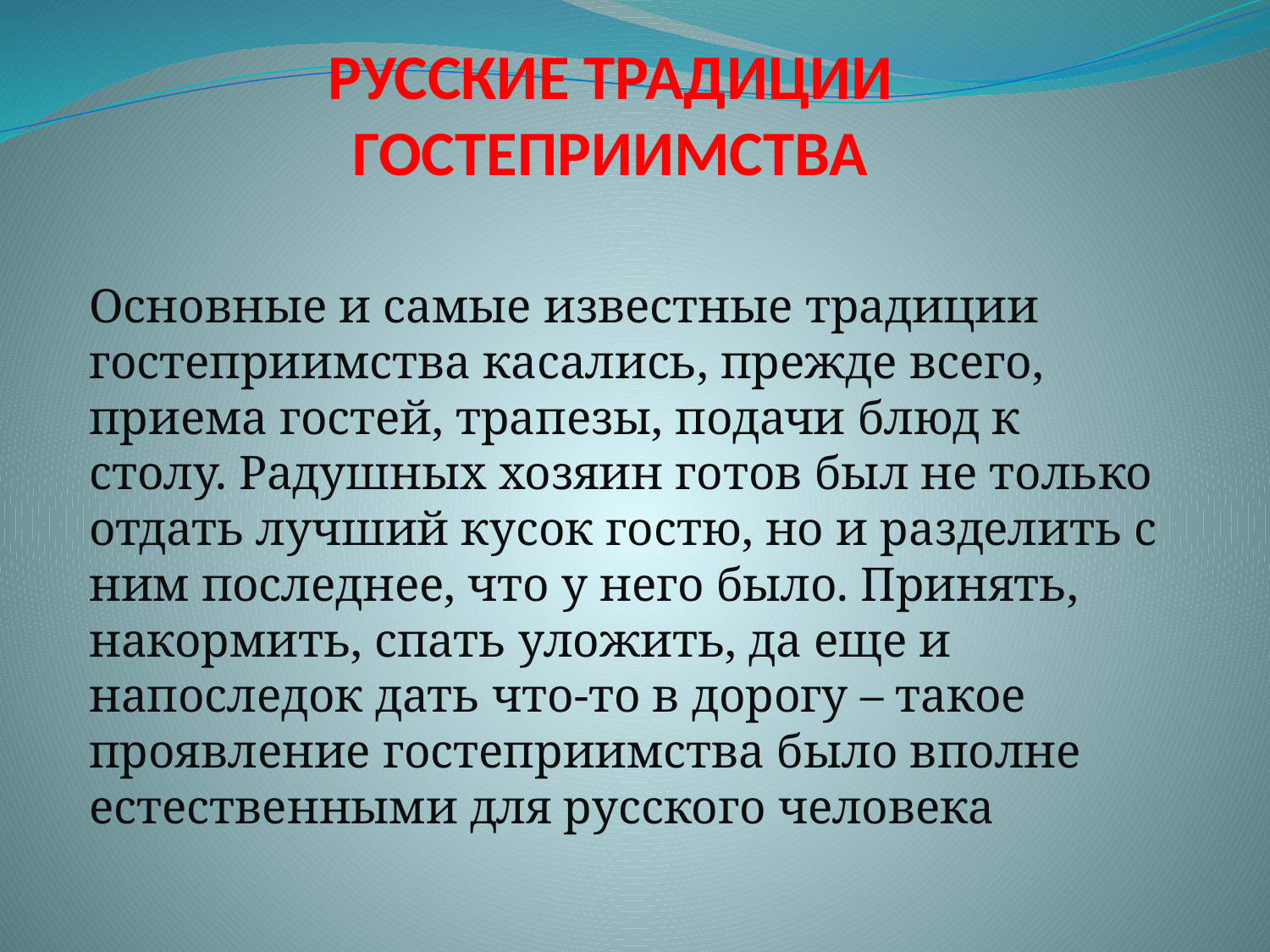

РУССКИЕ ТРАДИЦИИ ГОСТЕПРИИМСТВА
# Основные и самые известные традиции гостеприимства касались, прежде всего, приема гостей, трапезы, подачи блюд к столу. Радушных хозяин готов был не только отдать лучший кусок гостю, но и разделить с ним последнее, что у него было. Принять, накормить, спать уложить, да еще и напоследок дать что-то в дорогу – такое проявление гостеприимства было вполне естественными для русского человека